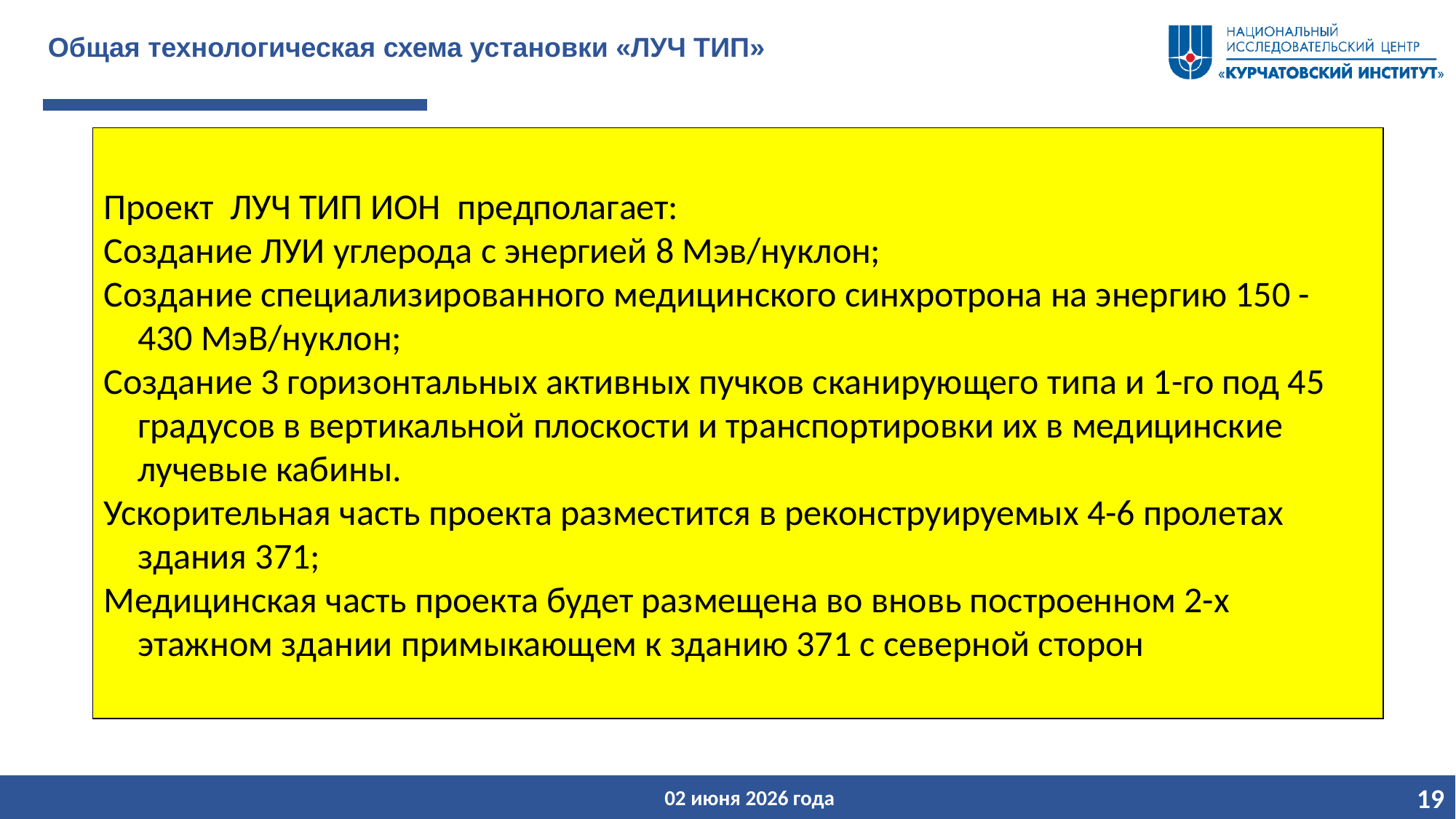

# Общая технологическая схема установки «ЛУЧ ТИП»

Проект  ЛУЧ ТИП ИОН  предполагает:
Создание ЛУИ углерода с энергией 8 Мэв/нуклон;
Создание специализированного медицинского синхротрона на энергию 150 - 430 МэВ/нуклон;
Создание 3 горизонтальных активных пучков сканирующего типа и 1-го под 45 градусов в вертикальной плоскости и транспортировки их в медицинские лучевые кабины.
Ускорительная часть проекта разместится в реконструируемых 4-6 пролетах здания 371;
Медицинская часть проекта будет размещена во вновь построенном 2-х этажном здании примыкающем к зданию 371 с северной сторон
19
02 июня 2026 года